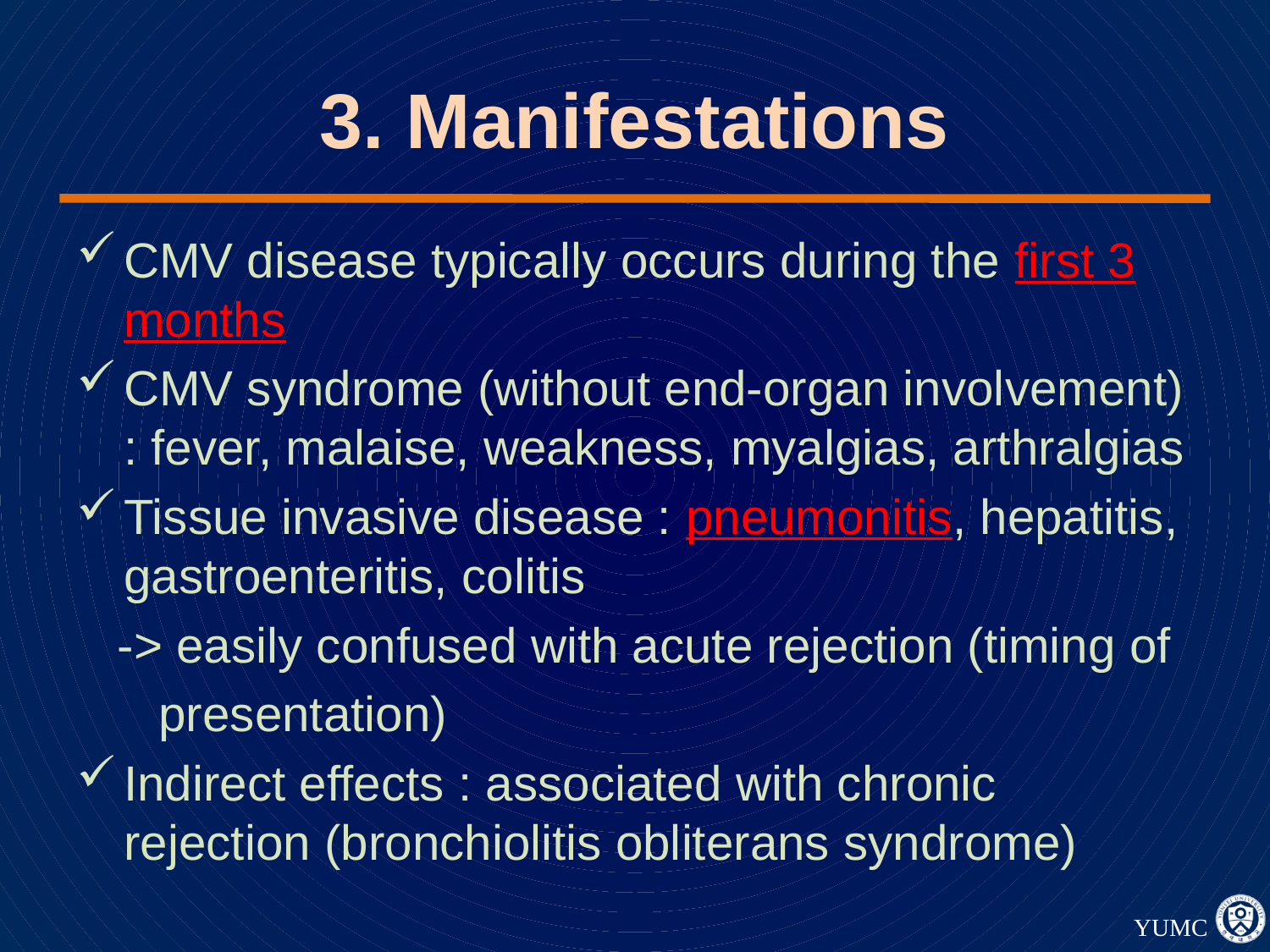

# 3. Manifestations
CMV disease typically occurs during the first 3 months
CMV syndrome (without end-organ involvement) : fever, malaise, weakness, myalgias, arthralgias
Tissue invasive disease : pneumonitis, hepatitis, gastroenteritis, colitis
   -> easily confused with acute rejection (timing of
      presentation)
Indirect effects : associated with chronic rejection (bronchiolitis obliterans syndrome)